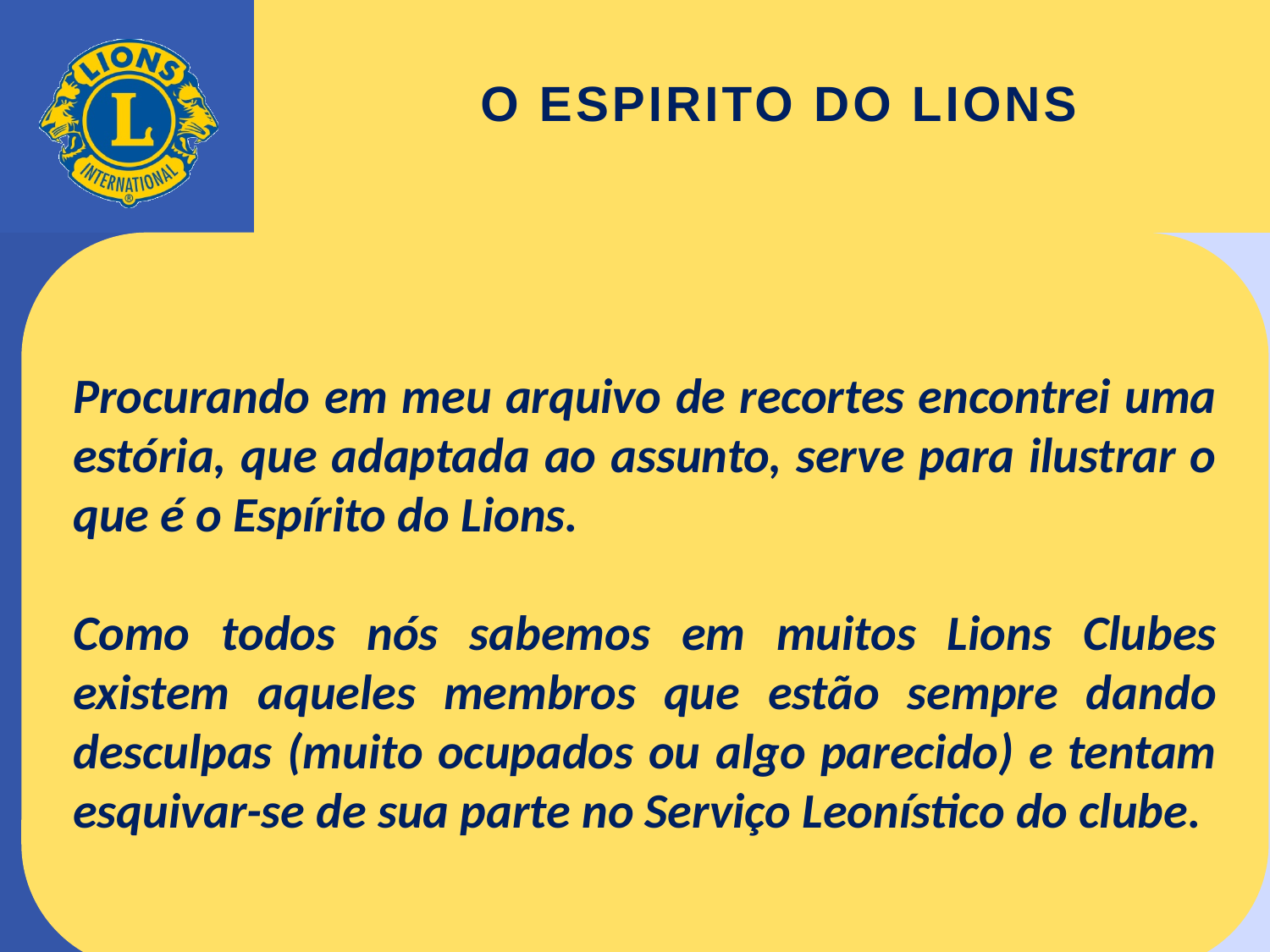

# O ESPIRITO DO LIONS
Procurando em meu arquivo de recortes encontrei uma estória, que adaptada ao assunto, serve para ilustrar o que é o Espírito do Lions.

Como todos nós sabemos em muitos Lions Clubes existem aqueles membros que estão sempre dando desculpas (muito ocupados ou algo parecido) e tentam esquivar-se de sua parte no Serviço Leonístico do clube.